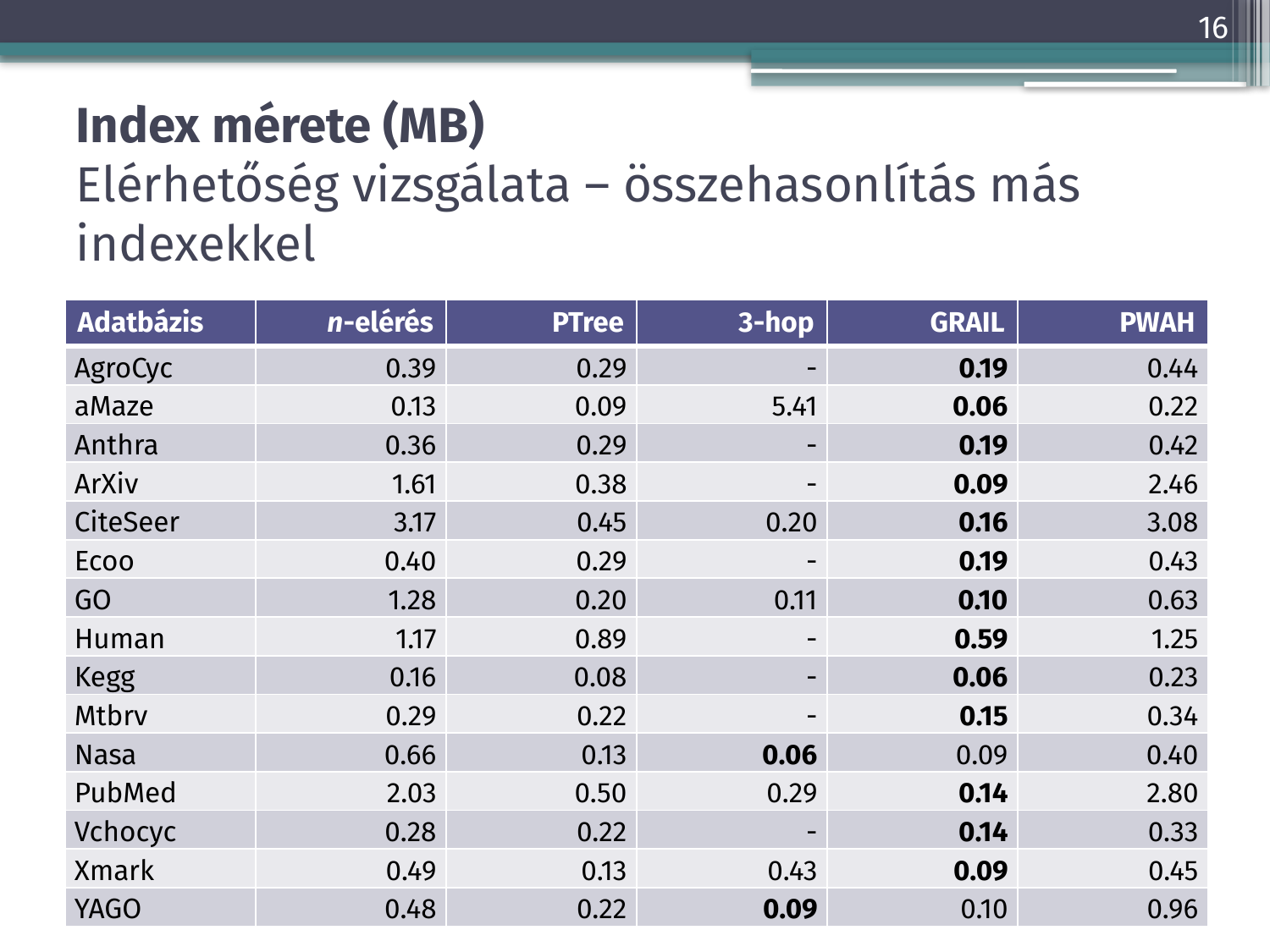

16
# Index mérete (MB) Elérhetőség vizsgálata – összehasonlítás más indexekkel
| Adatbázis | n-elérés | PTree | 3-hop | GRAIL | PWAH |
| --- | --- | --- | --- | --- | --- |
| AgroCyc | 0.39 | 0.29 | - | 0.19 | 0.44 |
| aMaze | 0.13 | 0.09 | 5.41 | 0.06 | 0.22 |
| Anthra | 0.36 | 0.29 | - | 0.19 | 0.42 |
| ArXiv | 1.61 | 0.38 | - | 0.09 | 2.46 |
| CiteSeer | 3.17 | 0.45 | 0.20 | 0.16 | 3.08 |
| Ecoo | 0.40 | 0.29 | - | 0.19 | 0.43 |
| GO | 1.28 | 0.20 | 0.11 | 0.10 | 0.63 |
| Human | 1.17 | 0.89 | - | 0.59 | 1.25 |
| Kegg | 0.16 | 0.08 | - | 0.06 | 0.23 |
| Mtbrv | 0.29 | 0.22 | - | 0.15 | 0.34 |
| Nasa | 0.66 | 0.13 | 0.06 | 0.09 | 0.40 |
| PubMed | 2.03 | 0.50 | 0.29 | 0.14 | 2.80 |
| Vchocyc | 0.28 | 0.22 | - | 0.14 | 0.33 |
| Xmark | 0.49 | 0.13 | 0.43 | 0.09 | 0.45 |
| YAGO | 0.48 | 0.22 | 0.09 | 0.10 | 0.96 |